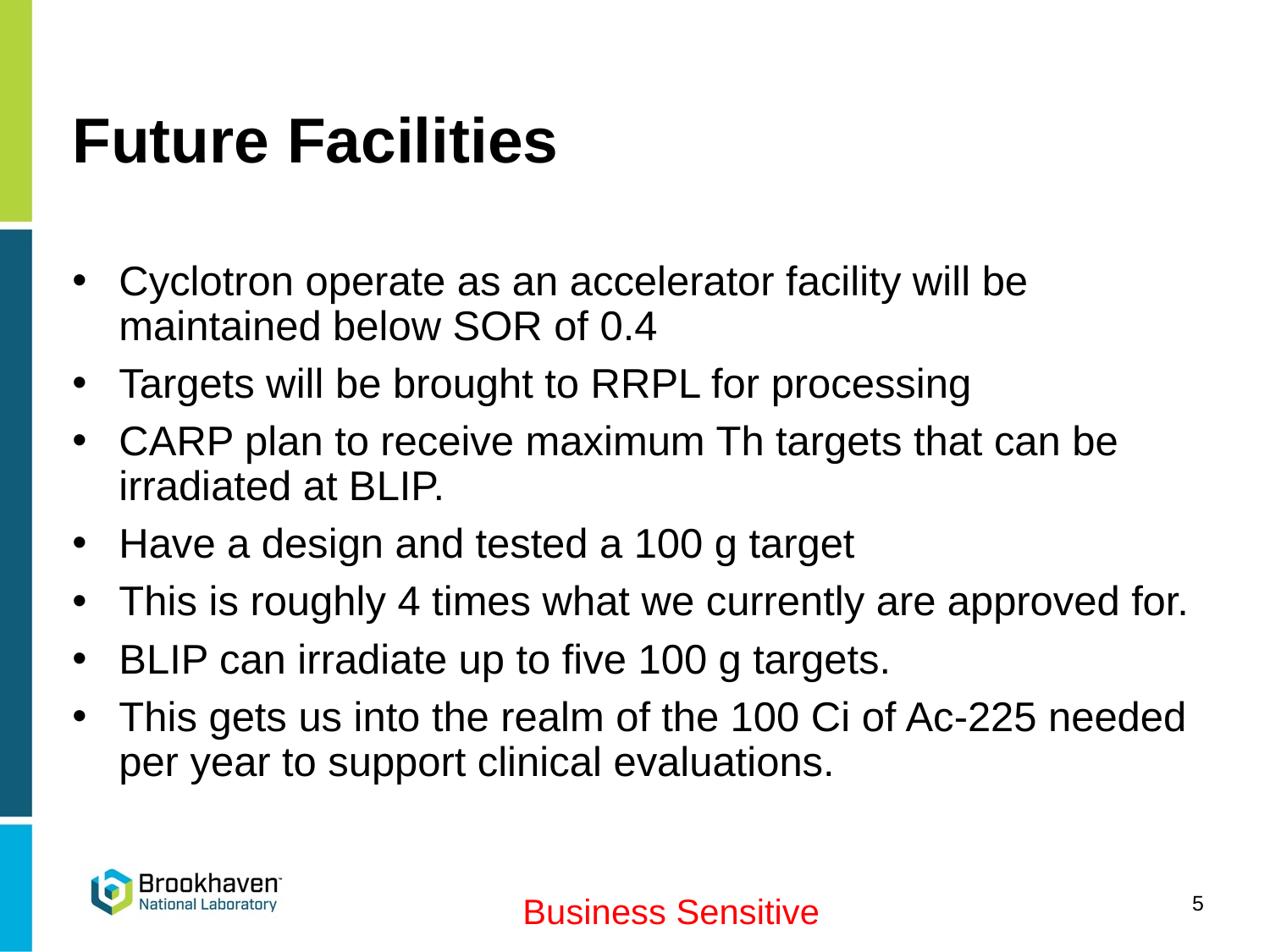

# Future Facilities
Cyclotron operate as an accelerator facility will be maintained below SOR of 0.4
Targets will be brought to RRPL for processing
CARP plan to receive maximum Th targets that can be irradiated at BLIP.
Have a design and tested a 100 g target
This is roughly 4 times what we currently are approved for.
BLIP can irradiate up to five 100 g targets.
This gets us into the realm of the 100 Ci of Ac-225 needed per year to support clinical evaluations.
5
Business Sensitive